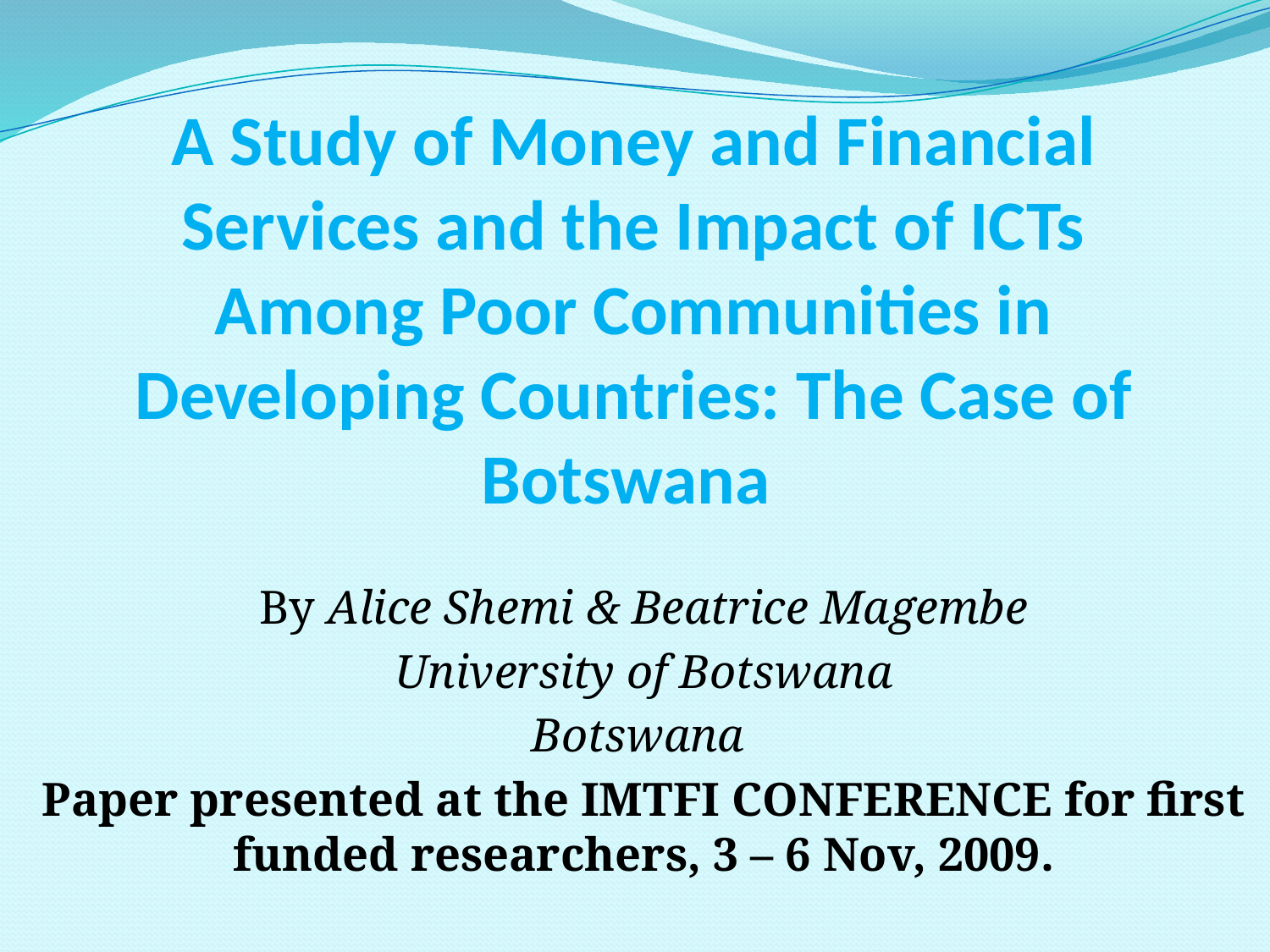

# A Study of Money and Financial Services and the Impact of ICTs Among Poor Communities in Developing Countries: The Case of Botswana

By Alice Shemi & Beatrice Magembe
University of Botswana
Botswana
Paper presented at the IMTFI CONFERENCE for first funded researchers, 3 – 6 Nov, 2009.